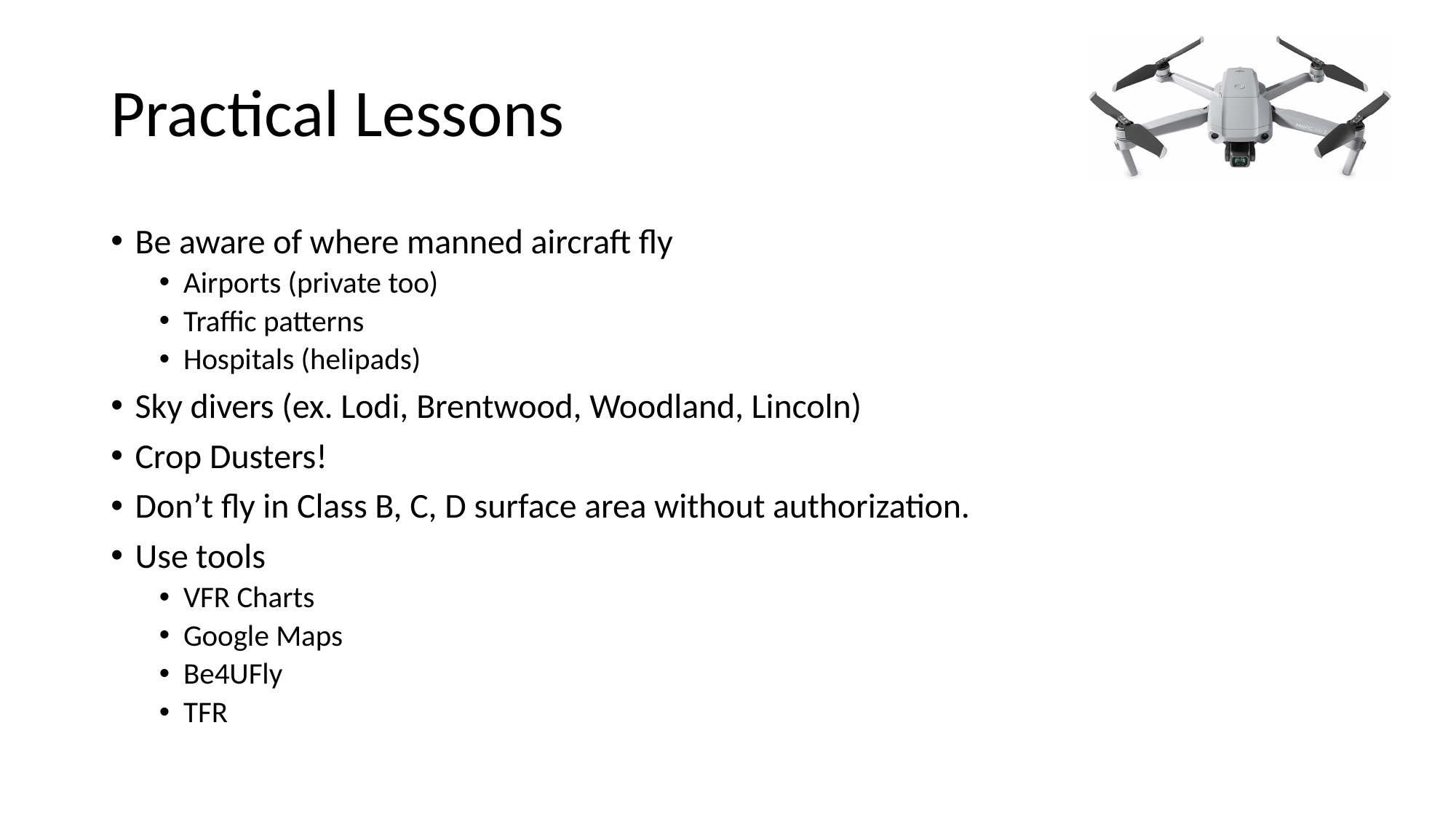

# Practical Lessons
Be aware of where manned aircraft fly
Airports (private too)
Traffic patterns
Hospitals (helipads)
Sky divers (ex. Lodi, Brentwood, Woodland, Lincoln)
Crop Dusters!
Don’t fly in Class B, C, D surface area without authorization.
Use tools
VFR Charts
Google Maps
Be4UFly
TFR